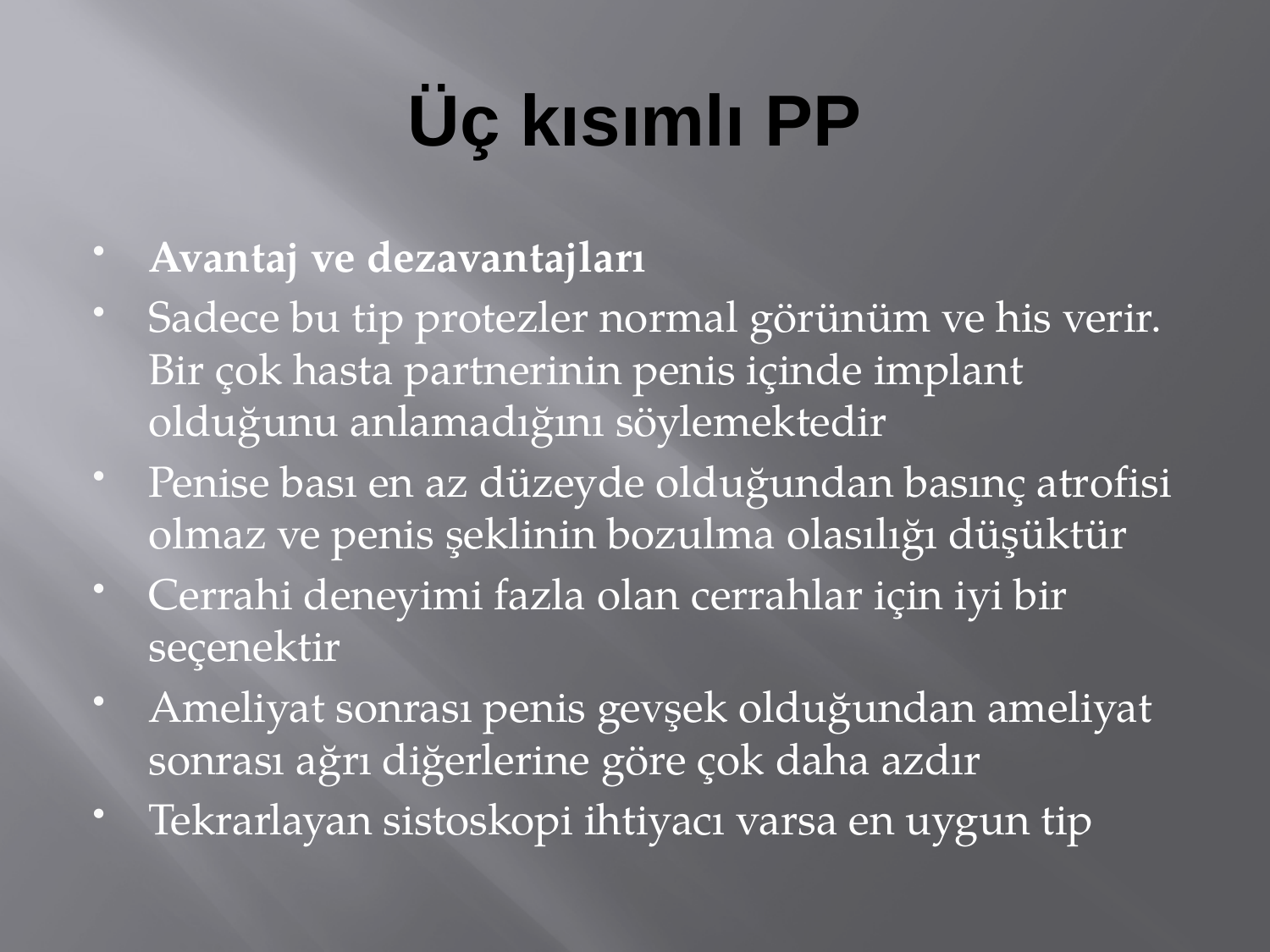

# Üç kısımlı PP
Avantaj ve dezavantajları
Sadece bu tip protezler normal görünüm ve his verir. Bir çok hasta partnerinin penis içinde implant olduğunu anlamadığını söylemektedir
Penise bası en az düzeyde olduğundan basınç atrofisi olmaz ve penis şeklinin bozulma olasılığı düşüktür
Cerrahi deneyimi fazla olan cerrahlar için iyi bir seçenektir
Ameliyat sonrası penis gevşek olduğundan ameliyat sonrası ağrı diğerlerine göre çok daha azdır
Tekrarlayan sistoskopi ihtiyacı varsa en uygun tip